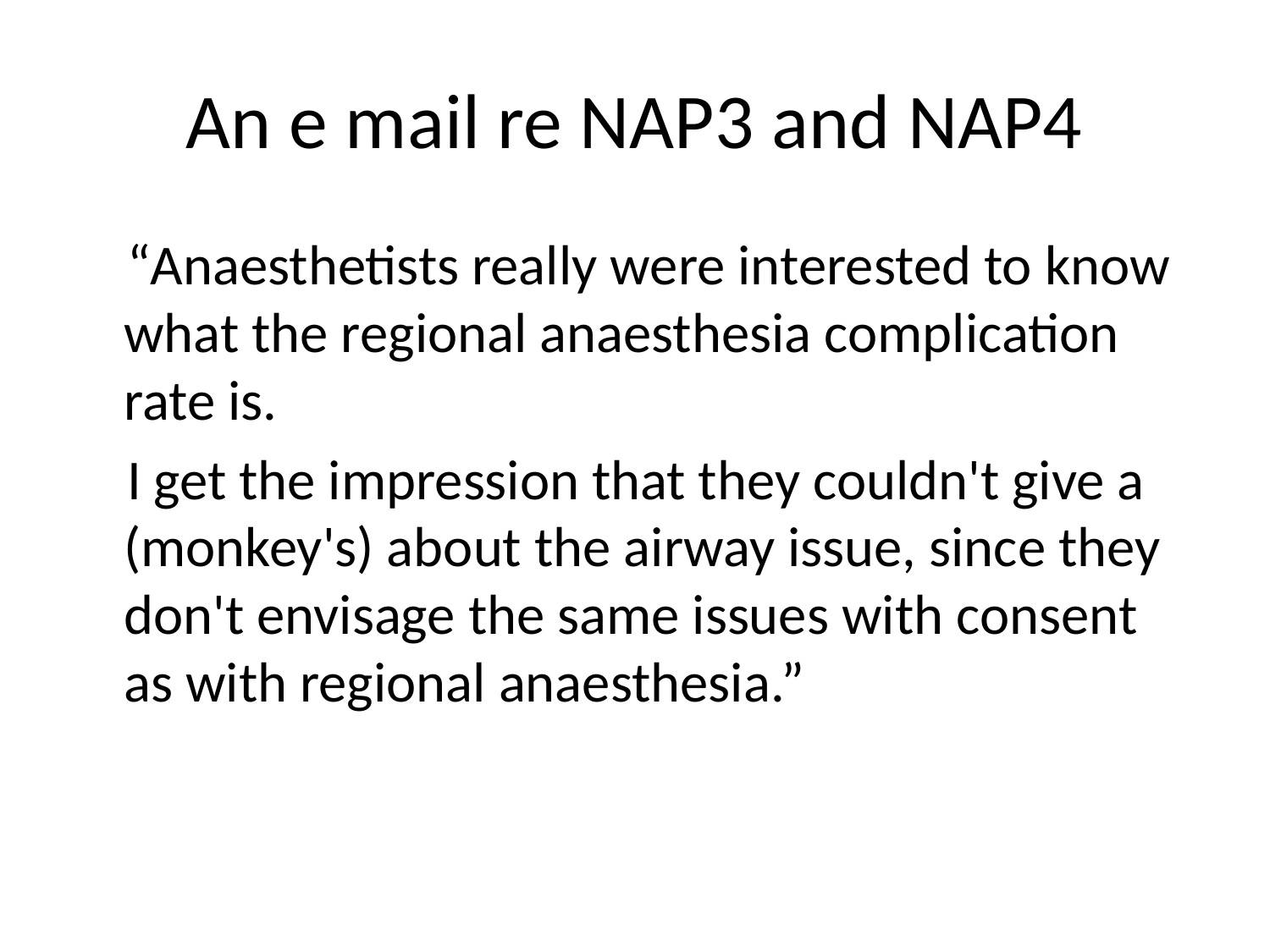

An e mail re NAP3 and NAP4
    “Anaesthetists really were interested to know what the regional anaesthesia complication rate is.
    I get the impression that they couldn't give a (monkey's) about the airway issue, since they don't envisage the same issues with consent as with regional anaesthesia.”